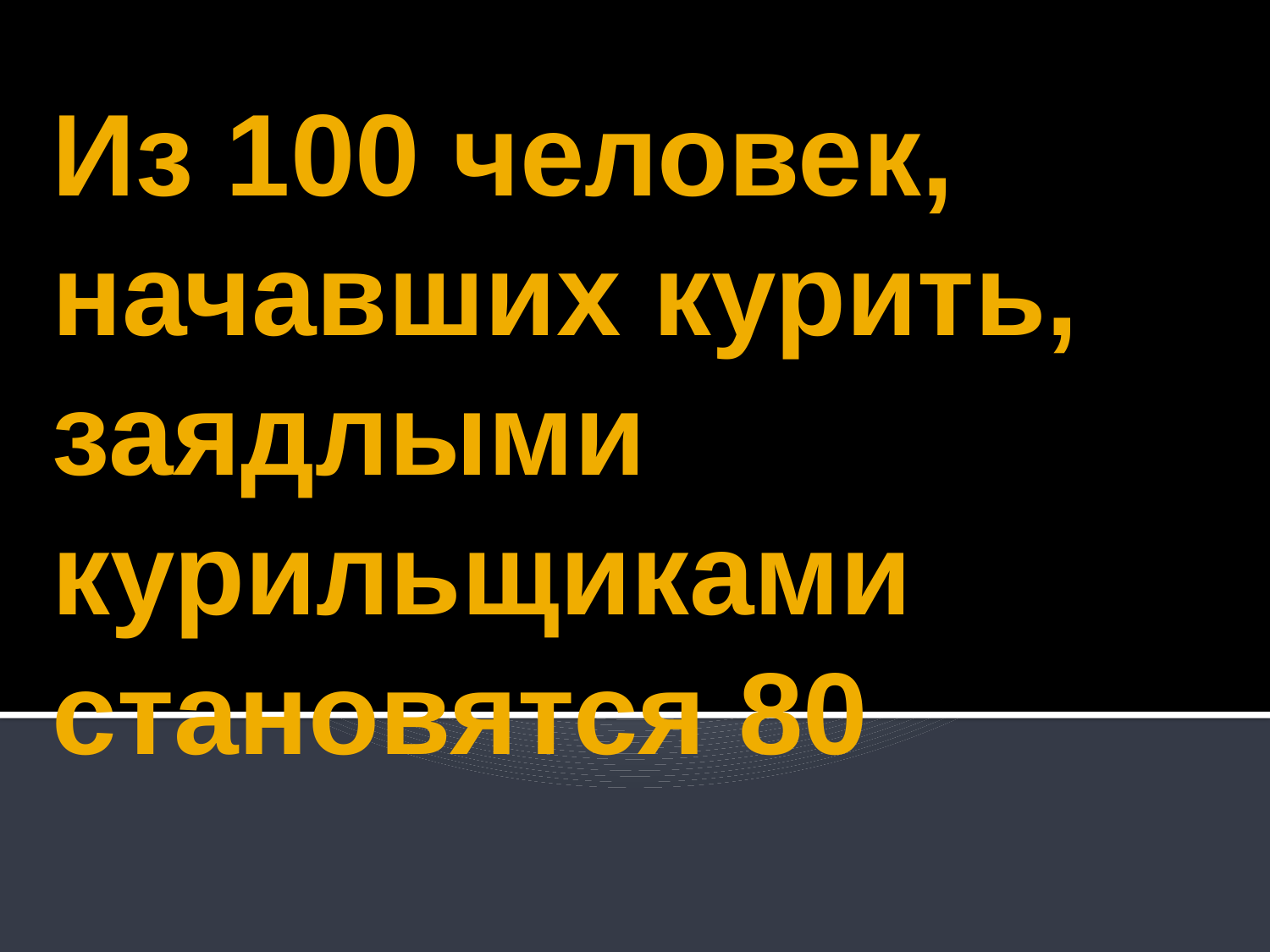

# Из 100 человек, начавших курить, заядлыми курильщиками  становятся 80